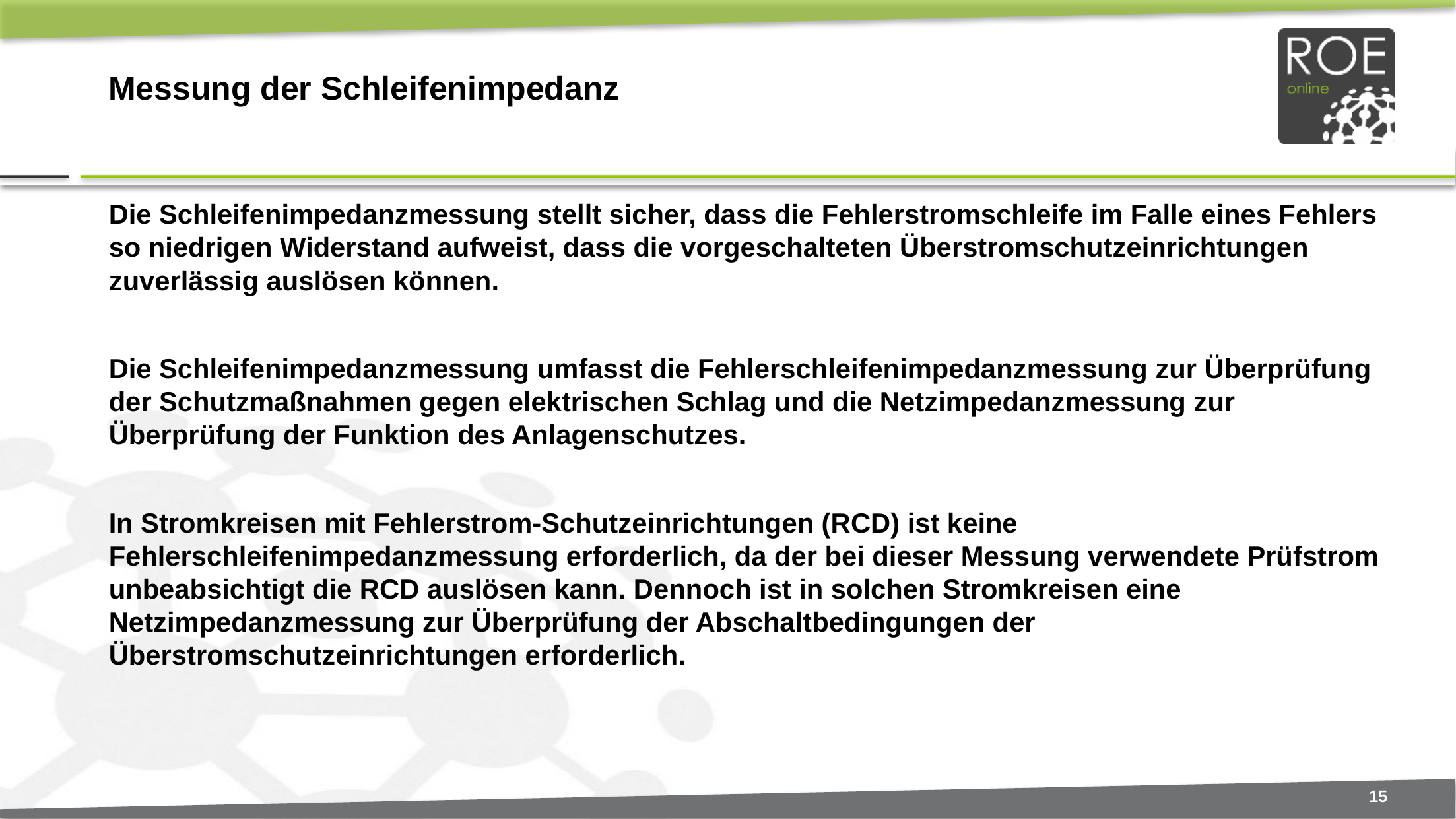

# Messung der Schleifenimpedanz
Die Schleifenimpedanzmessung stellt sicher, dass die Fehlerstromschleife im Falle eines Fehlers so niedrigen Widerstand aufweist, dass die vorgeschalteten Überstromschutzeinrichtungen zuverlässig auslösen können.

Die Schleifenimpedanzmessung umfasst die Fehlerschleifenimpedanzmessung zur Überprüfung der Schutzmaßnahmen gegen elektrischen Schlag und die Netzimpedanzmessung zur Überprüfung der Funktion des Anlagenschutzes.

In Stromkreisen mit Fehlerstrom-Schutzeinrichtungen (RCD) ist keine Fehlerschleifenimpedanzmessung erforderlich, da der bei dieser Messung verwendete Prüfstrom unbeabsichtigt die RCD auslösen kann. Dennoch ist in solchen Stromkreisen eine Netzimpedanzmessung zur Überprüfung der Abschaltbedingungen der Überstromschutzeinrichtungen erforderlich.
15